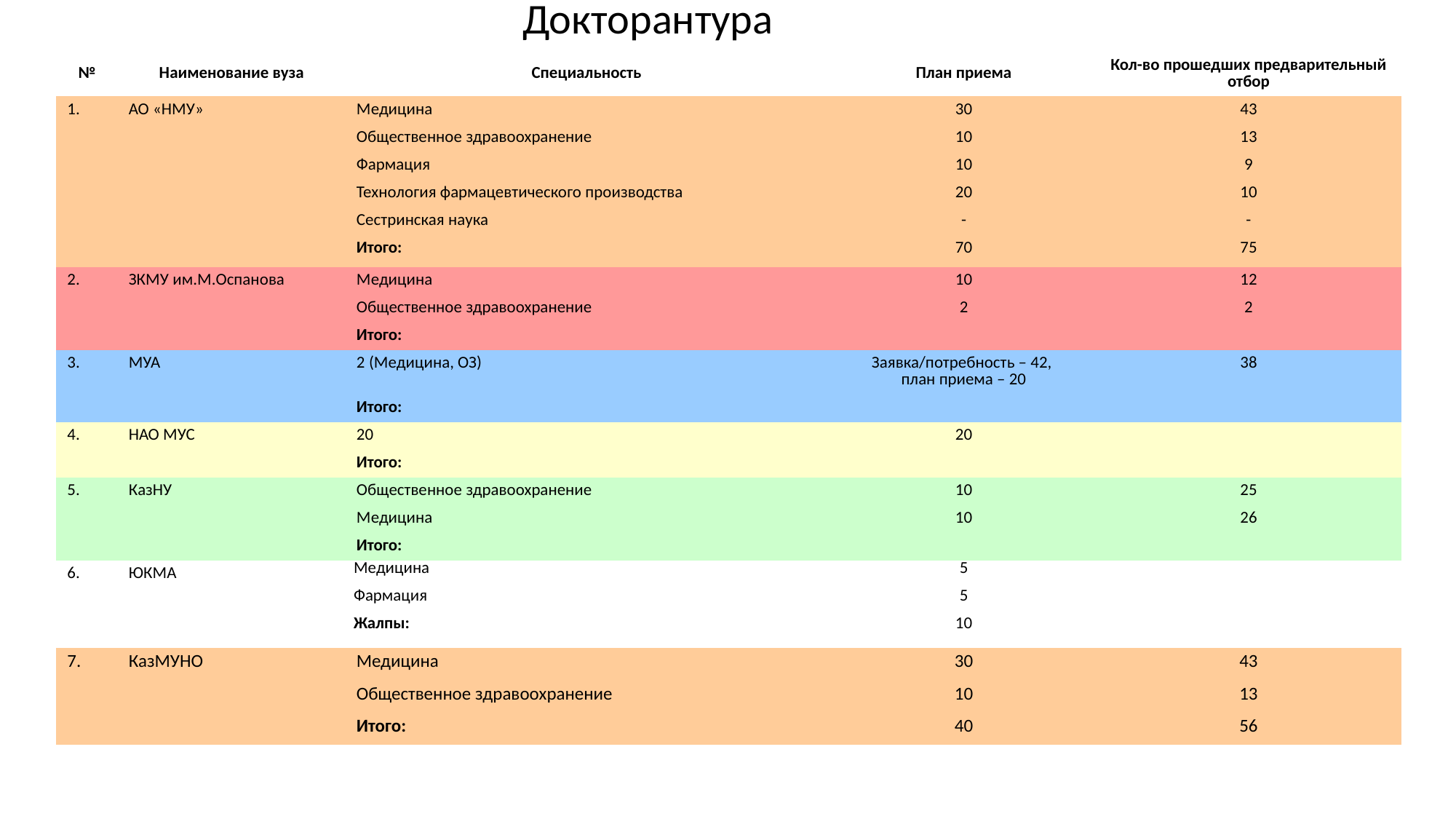

# Докторантура
| № | Наименование вуза | Специальность | План приема | Кол-во прошедших предварительный отбор |
| --- | --- | --- | --- | --- |
| 1. | АО «НМУ» | Медицина | 30 | 43 |
|  |  | Общественное здравоохранение | 10 | 13 |
|  |  | Фармация | 10 | 9 |
|  |  | Технология фармацевтического производства | 20 | 10 |
|  |  | Сестринская наука | - | - |
|  |  | Итого: | 70 | 75 |
| 2. | ЗКМУ им.М.Оспанова | Медицина | 10 | 12 |
|  |  | Общественное здравоохранение | 2 | 2 |
|  |  | Итого: |  |  |
| 3. | МУА | 2 (Медицина, ОЗ) | Заявка/потребность – 42, план приема – 20 | 38 |
|  |  | Итого: |  |  |
| 4. | НАО МУС | 20 | 20 |  |
|  |  | Итого: |  |  |
| 5. | КазНУ | Общественное здравоохранение | 10 | 25 |
|  |  | Медицина | 10 | 26 |
|  |  | Итого: |  |  |
| 6. | ЮКМА | Медицина | 5 |  |
|  |  | Фармация | 5 |  |
|  |  | Жалпы: | 10 |  |
| 7. | КазМУНО | Медицина | 30 | 43 |
|  |  | Общественное здравоохранение | 10 | 13 |
|  |  | Итого: | 40 | 56 |